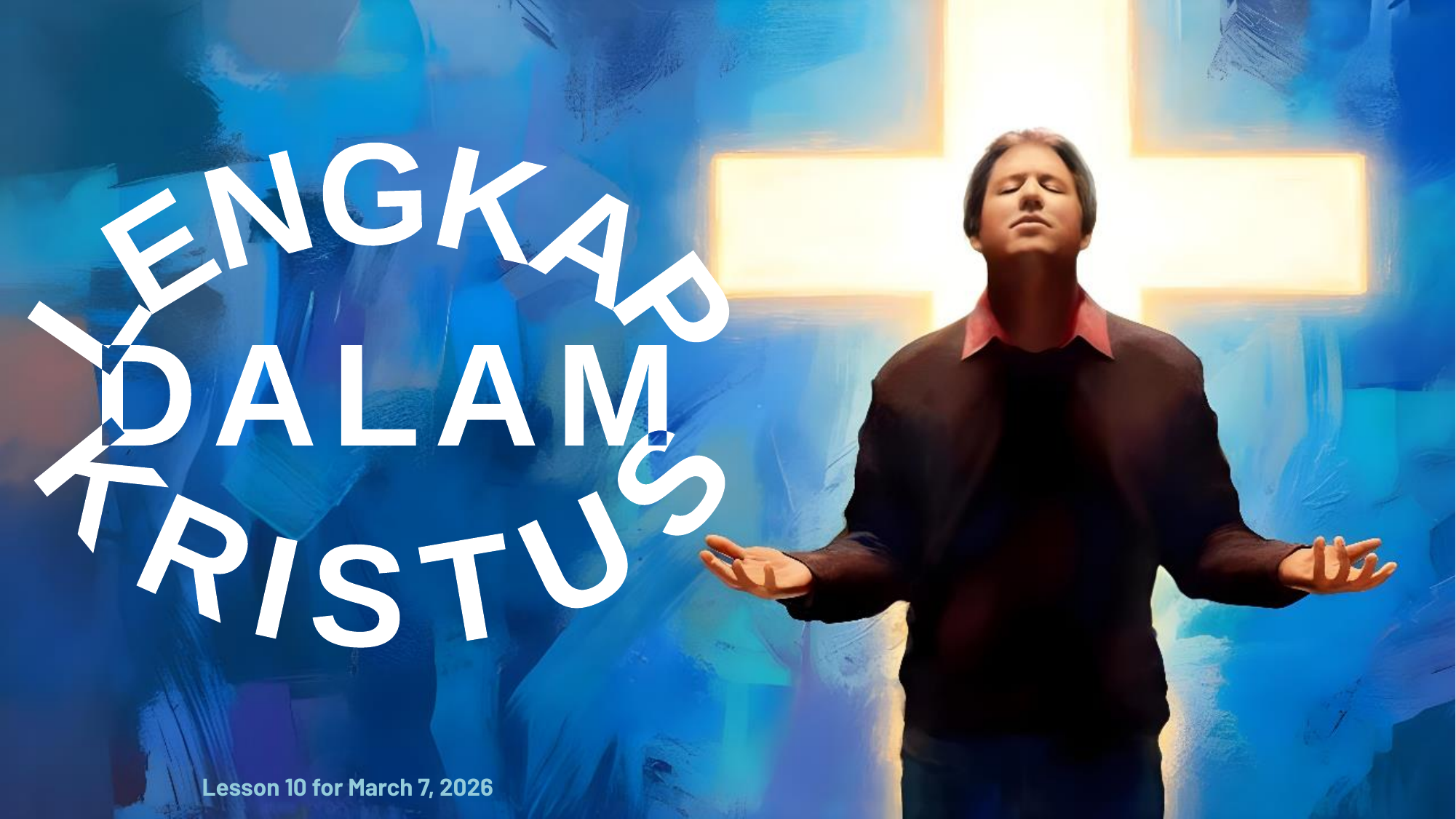

LENGKAP
DALAM
KRISTUS
Lesson 10 for March 7, 2026